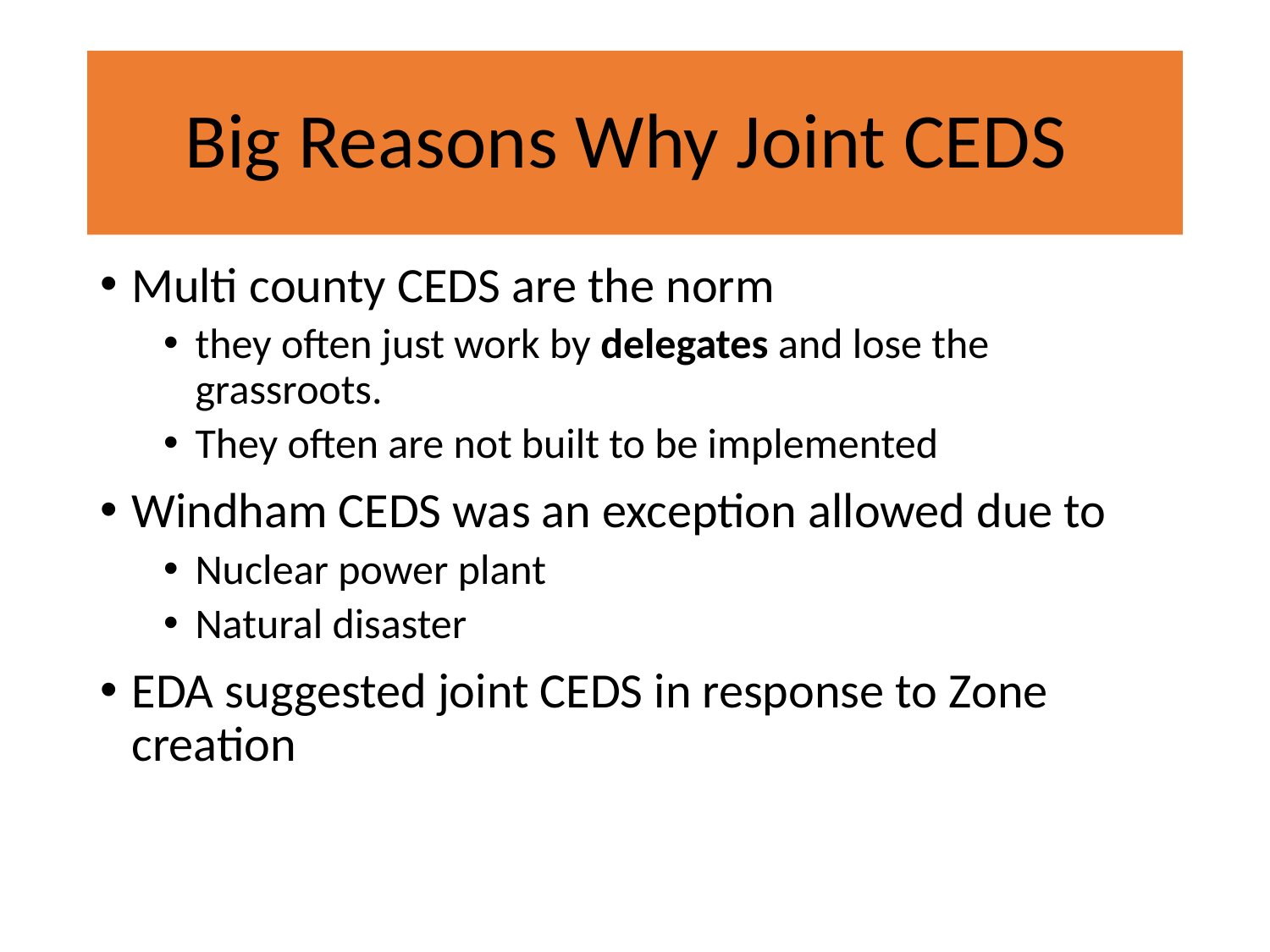

# Big Reasons Why Joint CEDS
Multi county CEDS are the norm
they often just work by delegates and lose the grassroots.
They often are not built to be implemented
Windham CEDS was an exception allowed due to
Nuclear power plant
Natural disaster
EDA suggested joint CEDS in response to Zone creation